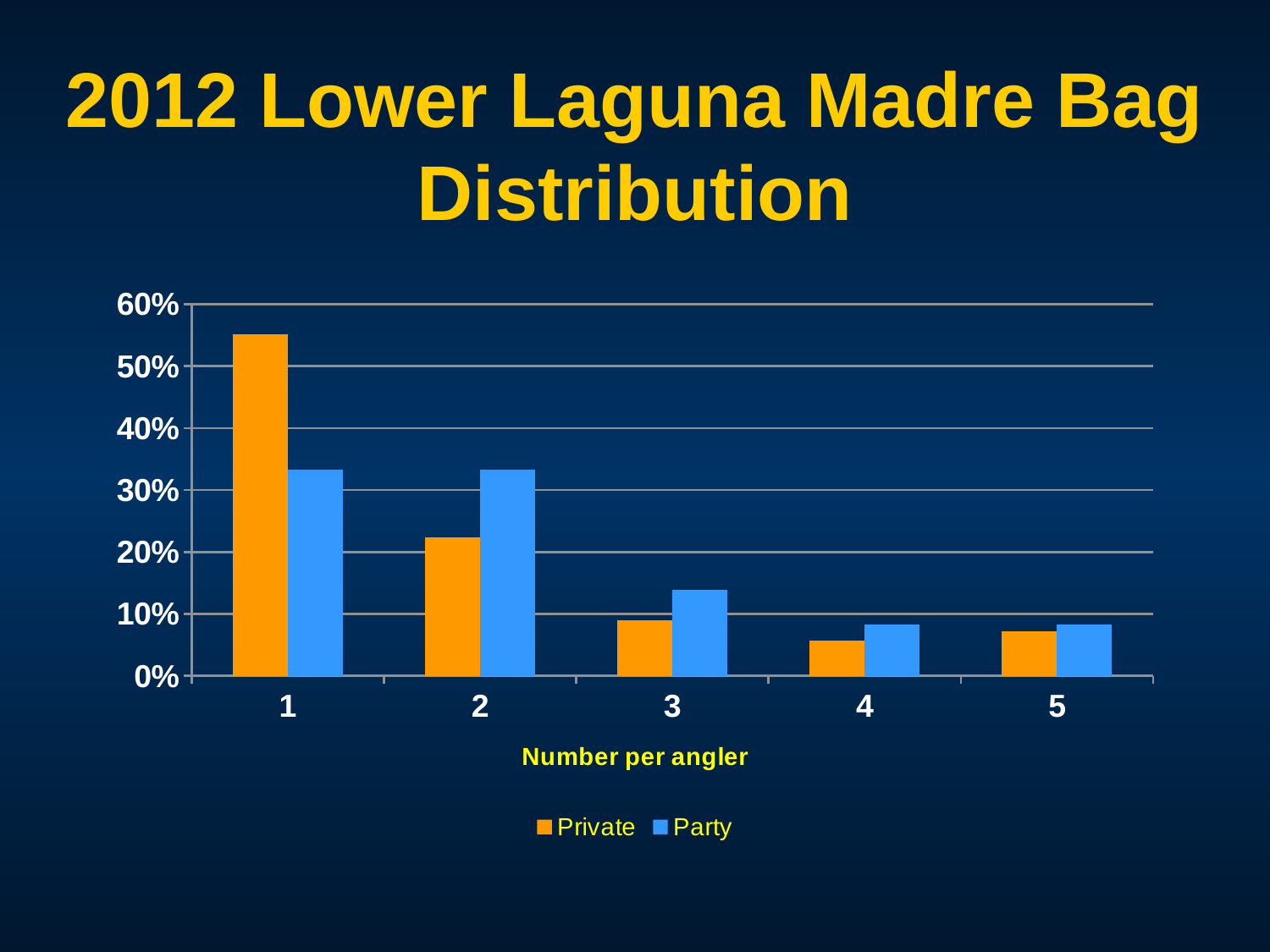

# 2012 Lower Laguna Madre Bag Distribution

### Chart

| Category | Private | Party |
|---|---|---|
| 1 | 0.5521779999999997 | 0.3333330000000002 |
| 2 | 0.22391100000000008 | 0.3333330000000002 |
| 3 | 0.090172 | 0.13888899999999998 |
| 4 | 0.056738000000000004 | 0.08333300000000002 |
| 5 | 0.071935 | 0.08333300000000002 |